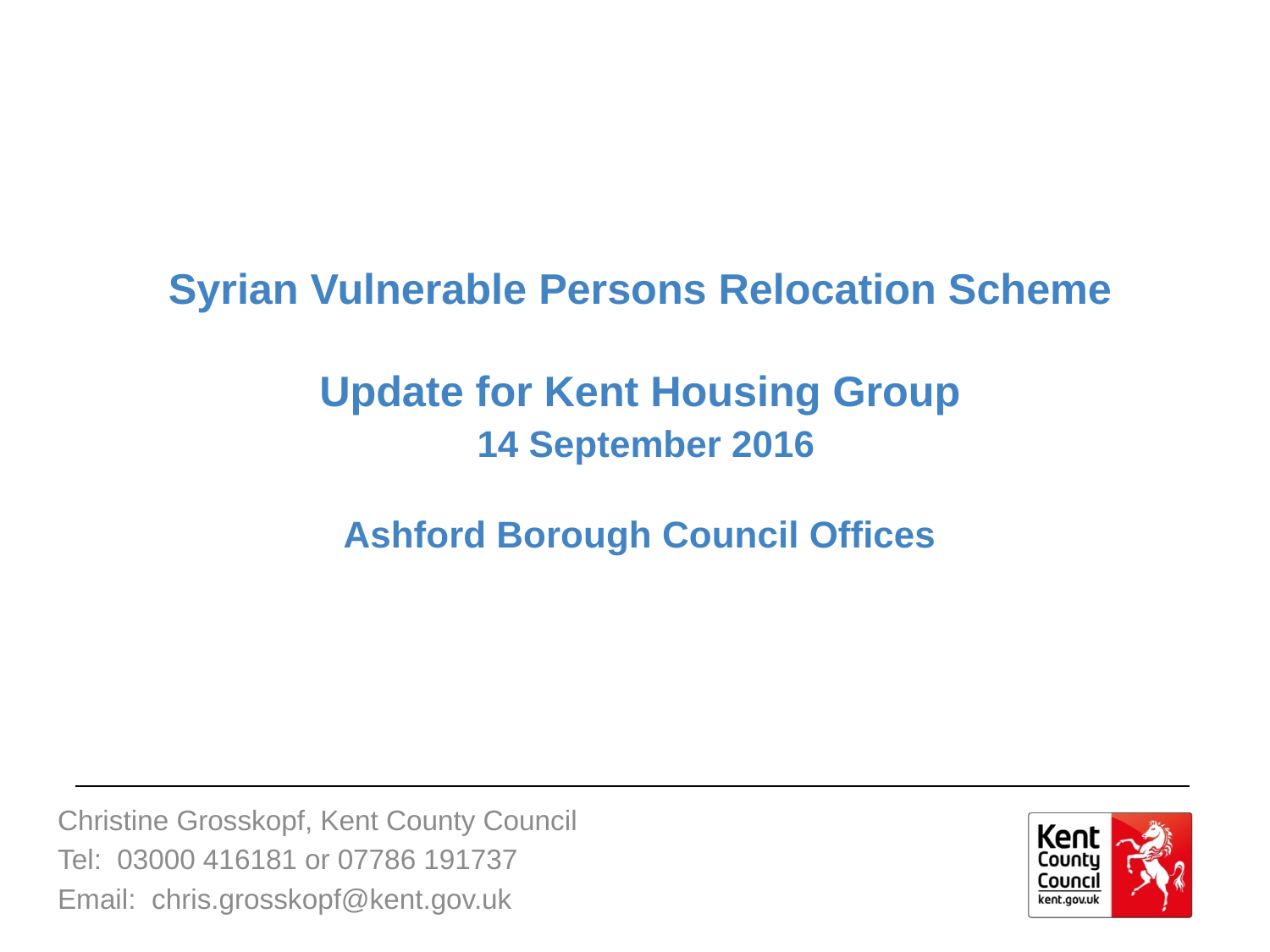

# Syrian Vulnerable Persons Relocation Scheme Update for Kent Housing Group 14 September 2016 Ashford Borough Council Offices
Christine Grosskopf, Kent County Council
Tel:  03000 416181 or 07786 191737
Email:  chris.grosskopf@kent.gov.uk